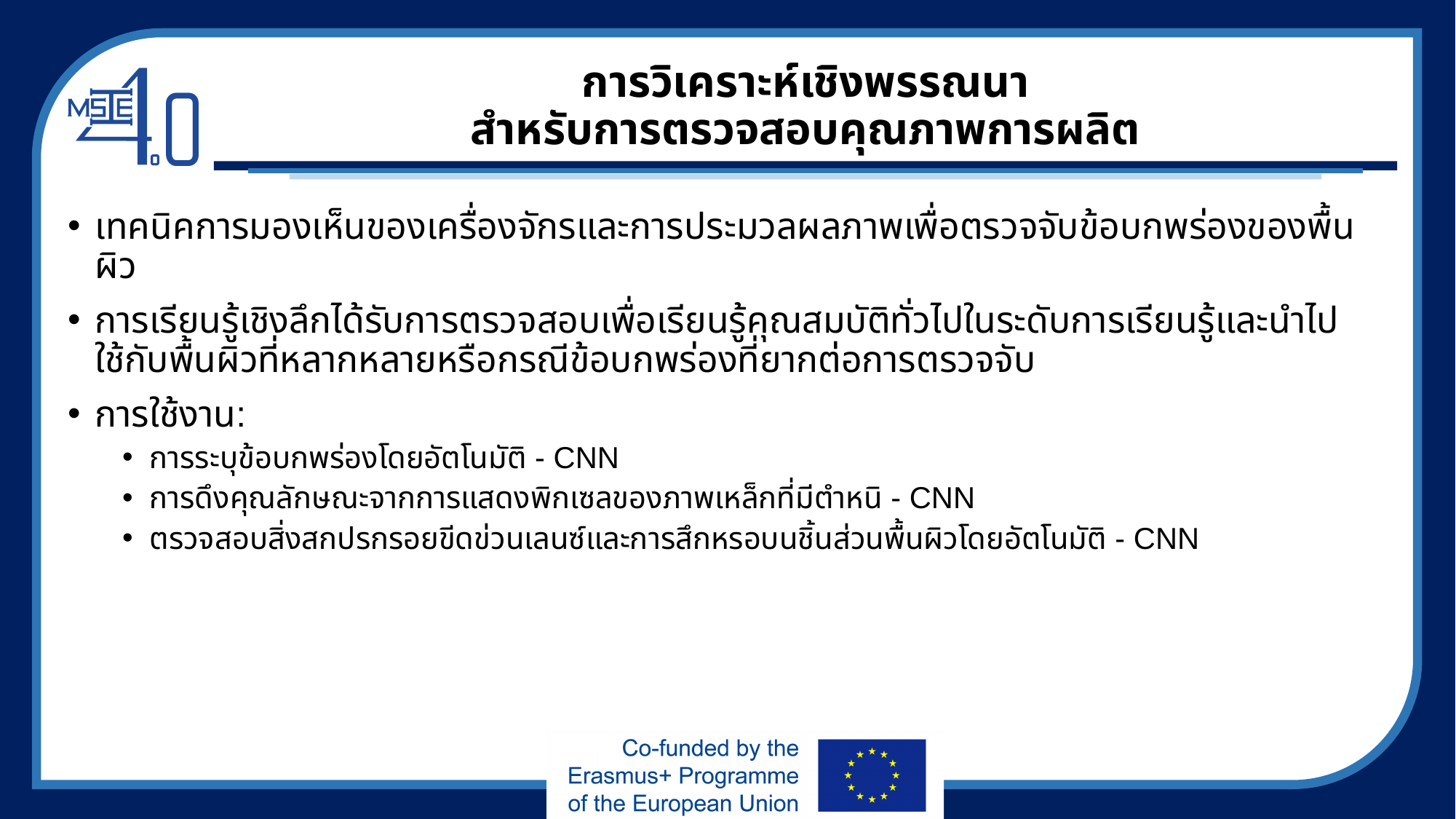

# การวิเคราะห์เชิงพรรณนา สำหรับการตรวจสอบคุณภาพการผลิต
เทคนิคการมองเห็นของเครื่องจักรและการประมวลผลภาพเพื่อตรวจจับข้อบกพร่องของพื้นผิว
การเรียนรู้เชิงลึกได้รับการตรวจสอบเพื่อเรียนรู้คุณสมบัติทั่วไปในระดับการเรียนรู้และนำไปใช้กับพื้นผิวที่หลากหลายหรือกรณีข้อบกพร่องที่ยากต่อการตรวจจับ
การใช้งาน:
การระบุข้อบกพร่องโดยอัตโนมัติ - CNN
การดึงคุณลักษณะจากการแสดงพิกเซลของภาพเหล็กที่มีตำหนิ - CNN
ตรวจสอบสิ่งสกปรกรอยขีดข่วนเลนซ์และการสึกหรอบนชิ้นส่วนพื้นผิวโดยอัตโนมัติ - CNN